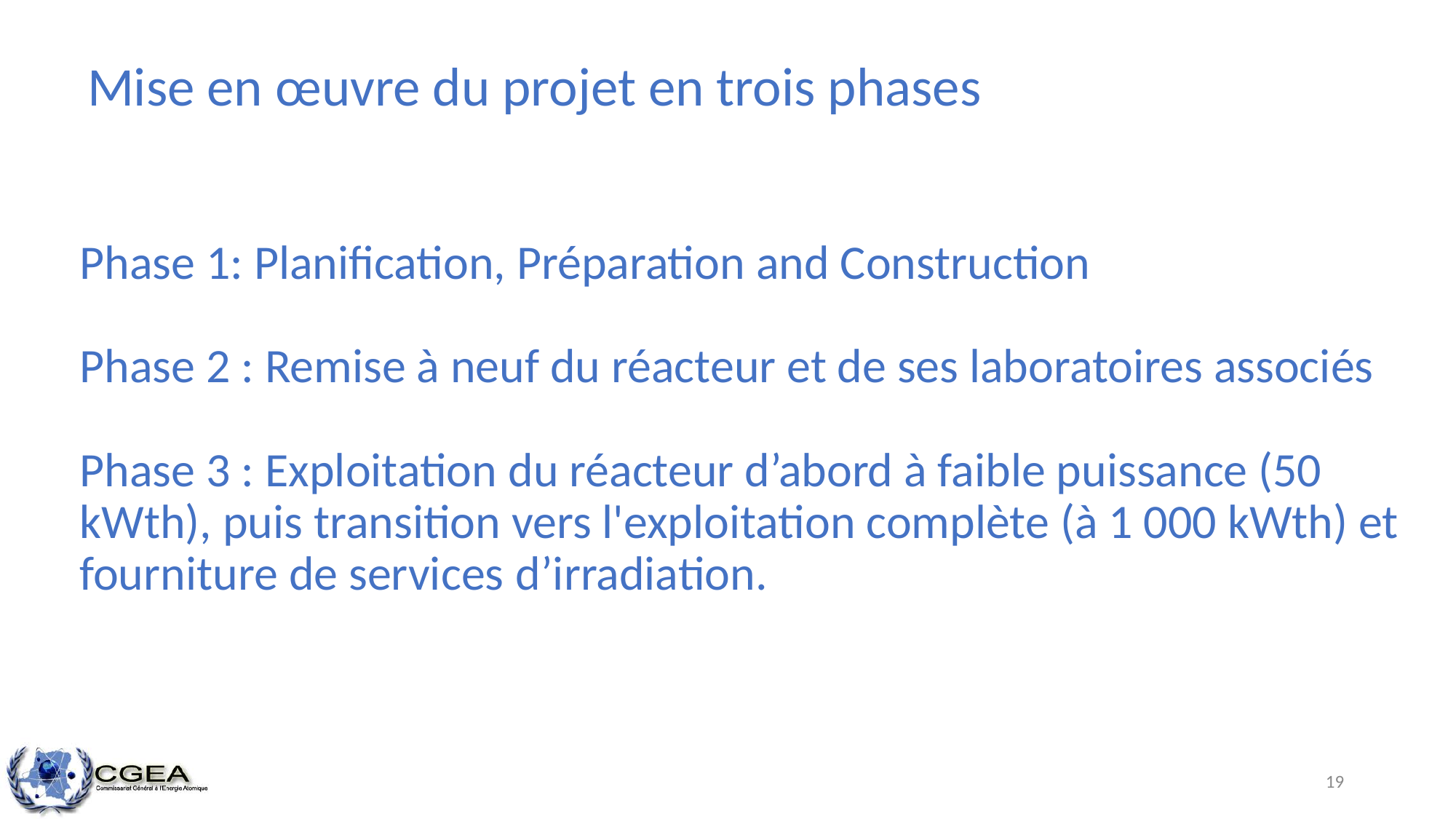

Mise en œuvre du projet en trois phases
# Phase 1: Planification, Préparation and Construction Phase 2 : Remise à neuf du réacteur et de ses laboratoires associés Phase 3 : Exploitation du réacteur d’abord à faible puissance (50 kWth), puis transition vers l'exploitation complète (à 1 000 kWth) et fourniture de services d’irradiation.
19